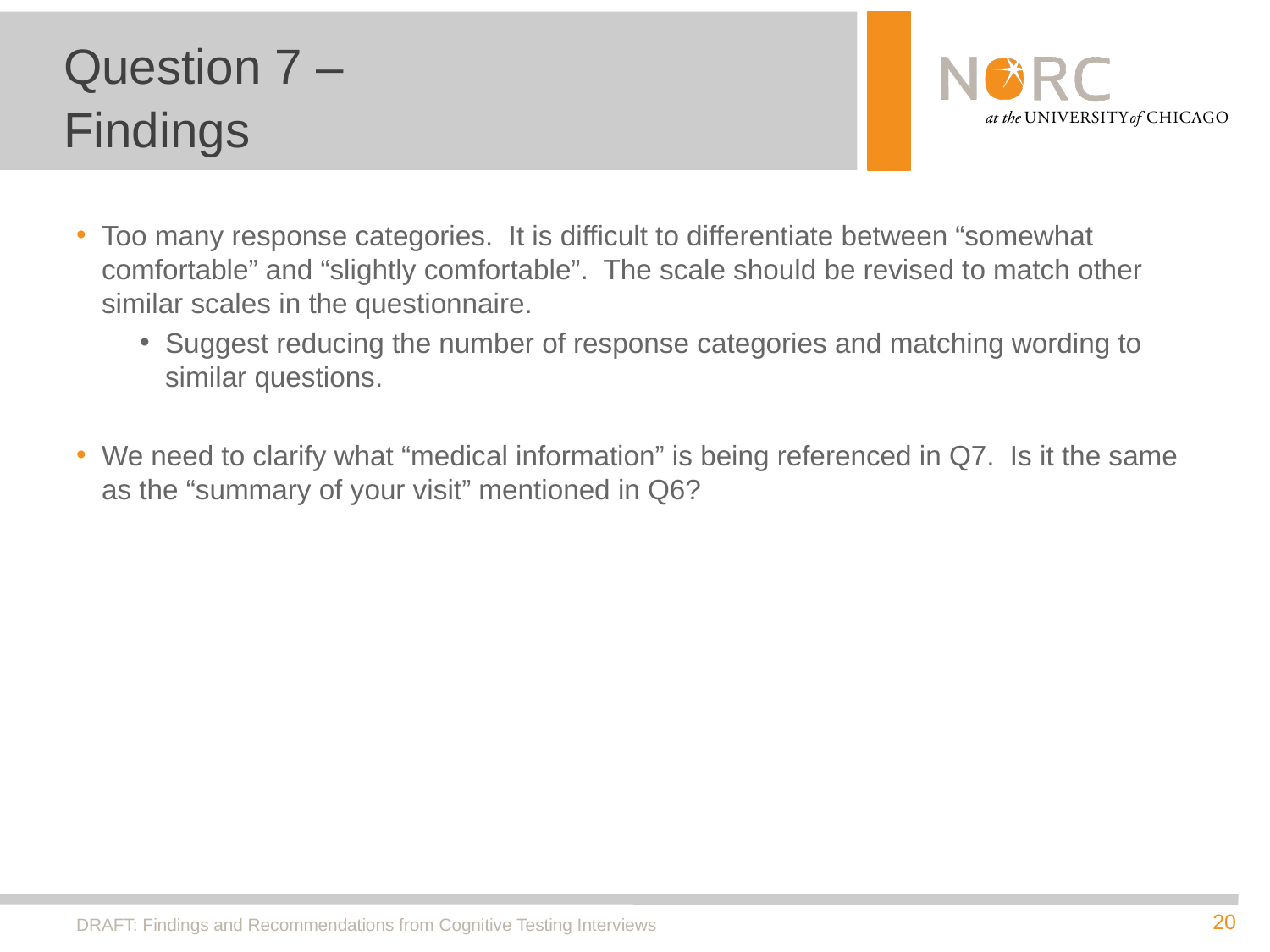

# Question 7 – Findings
Too many response categories.  It is difficult to differentiate between “somewhat comfortable” and “slightly comfortable”.  The scale should be revised to match other similar scales in the questionnaire.
Suggest reducing the number of response categories and matching wording to similar questions.

We need to clarify what “medical information” is being referenced in Q7.  Is it the same as the “summary of your visit” mentioned in Q6?
DRAFT: Findings and Recommendations from Cognitive Testing Interviews